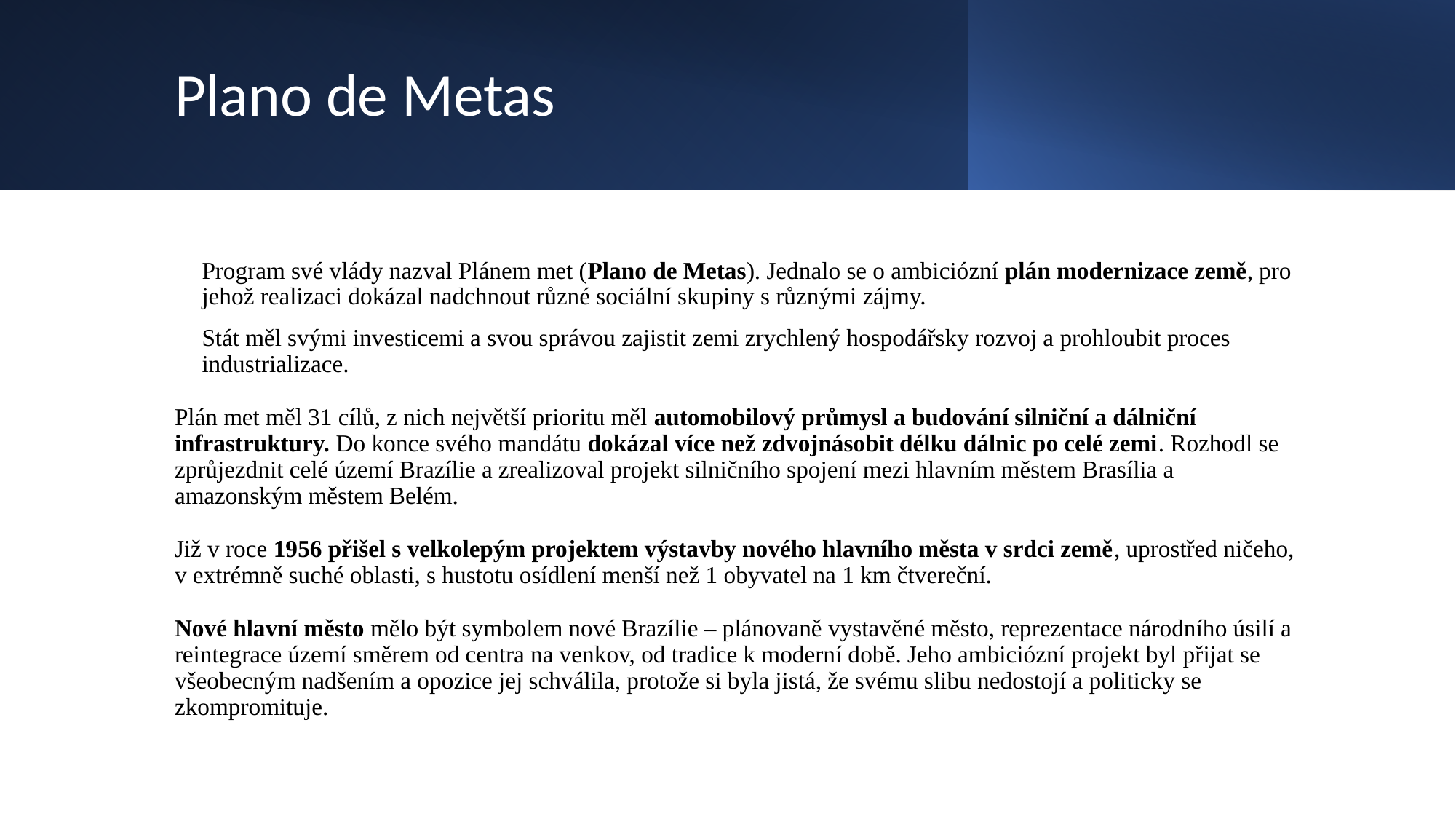

# Plano de Metas
Program své vlády nazval Plánem met (Plano de Metas). Jednalo se o ambiciózní plán modernizace země, pro jehož realizaci dokázal nadchnout různé sociální skupiny s různými zájmy.
Stát měl svými investicemi a svou správou zajistit zemi zrychlený hospodářsky rozvoj a prohloubit proces industrializace.
Plán met měl 31 cílů, z nich největší prioritu měl automobilový průmysl a budování silniční a dálniční     infrastruktury. Do konce svého mandátu dokázal více než zdvojnásobit délku dálnic po celé zemi. Rozhodl se zprůjezdnit celé území Brazílie a zrealizoval projekt silničního spojení mezi hlavním městem Brasília a amazonským městem Belém.
Již v roce 1956 přišel s velkolepým projektem výstavby nového hlavního města v srdci země, uprostřed ničeho, v extrémně suché oblasti, s hustotu osídlení menší než 1 obyvatel na 1 km čtvereční.
Nové hlavní město mělo být symbolem nové Brazílie – plánovaně vystavěné město, reprezentace národního úsilí a reintegrace území směrem od centra na venkov, od tradice k moderní době. Jeho ambiciózní projekt byl přijat se všeobecným nadšením a opozice jej schválila, protože si byla jistá, že svému slibu nedostojí a politicky se zkompromituje.